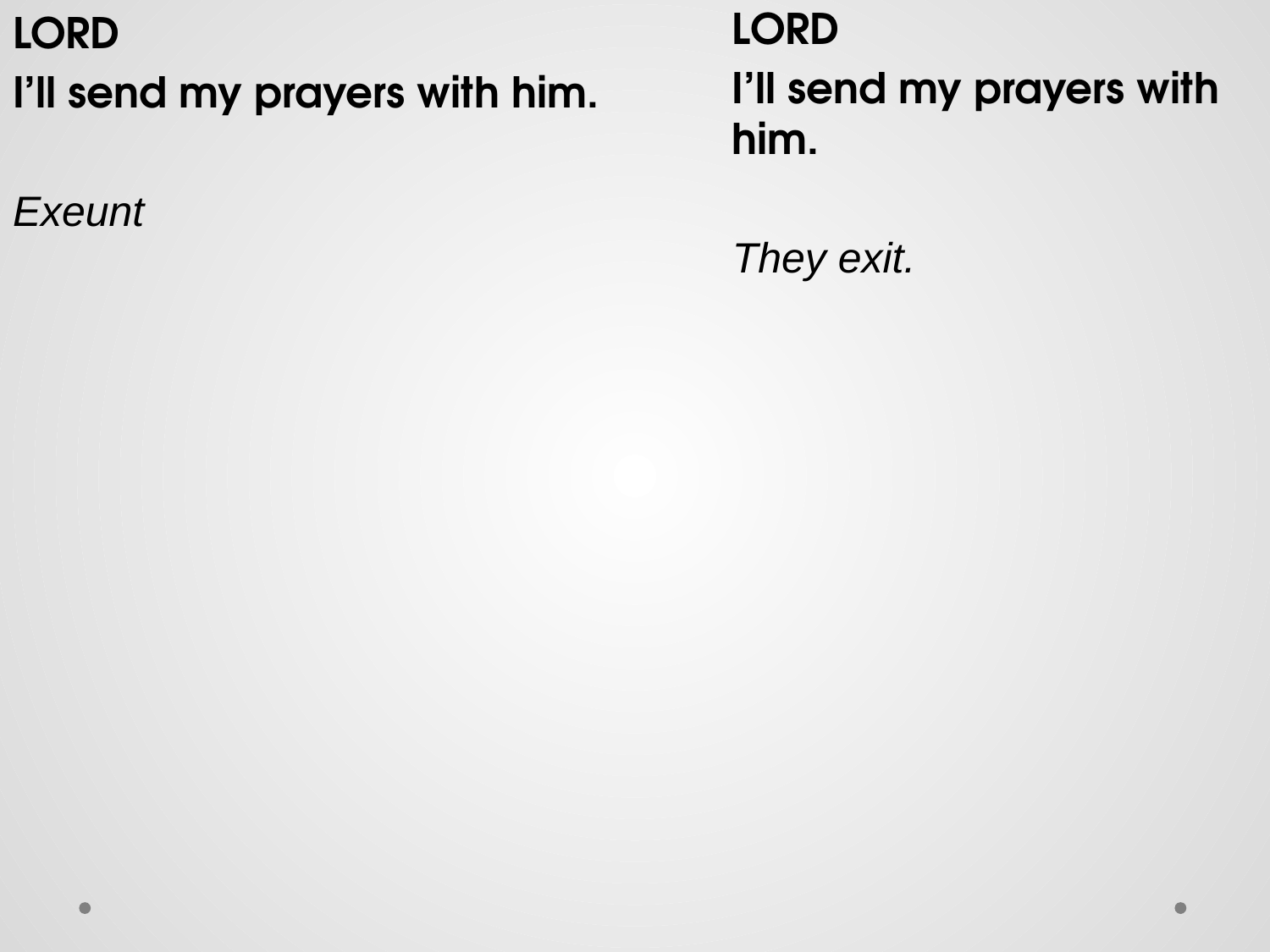

LORD
I’ll send my prayers with him.

Exeunt
LORD
I’ll send my prayers with him.

They exit.